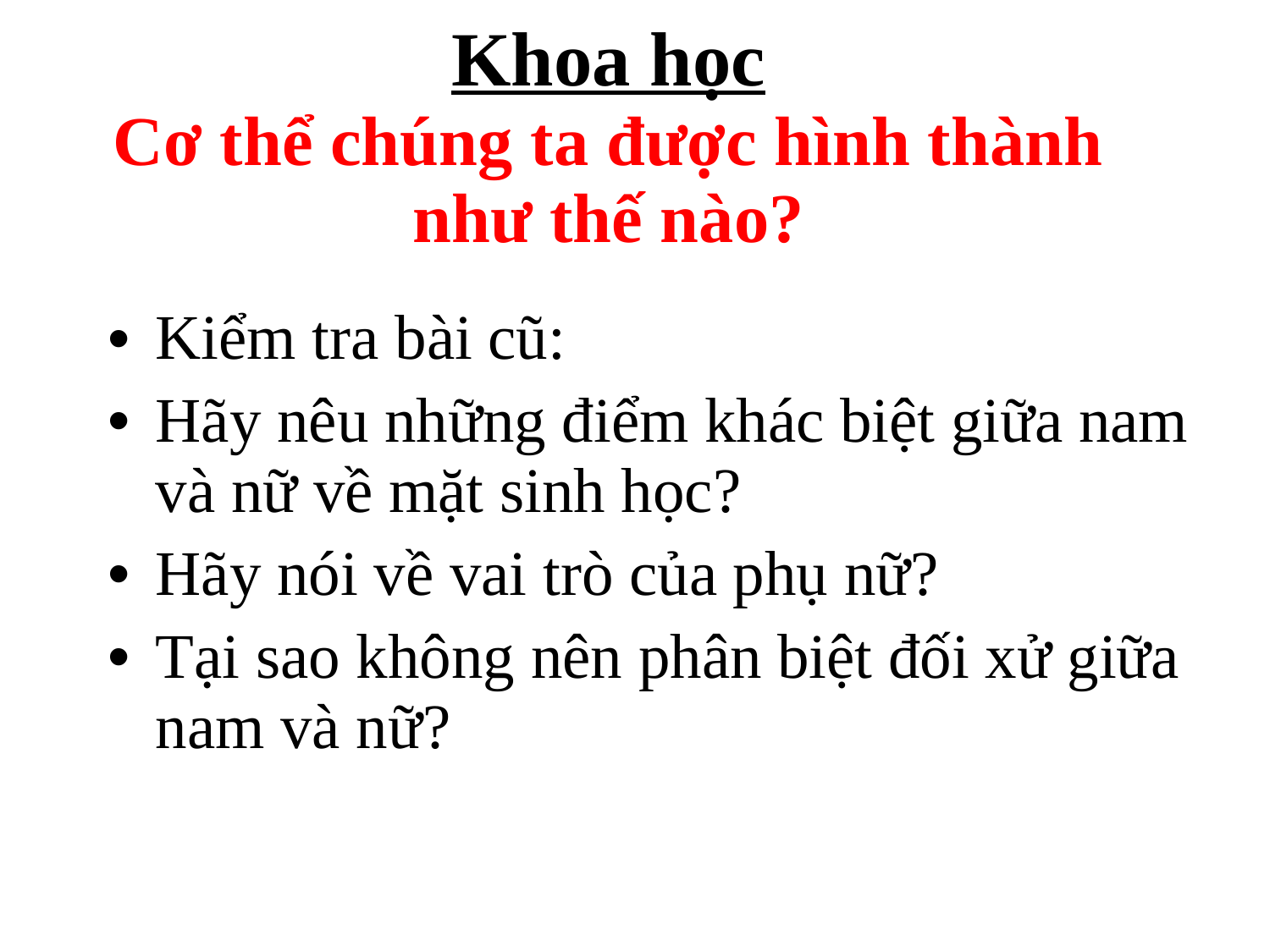

# Khoa học Cơ thể chúng ta được hình thành như thế nào?
Kiểm tra bài cũ:
Hãy nêu những điểm khác biệt giữa nam và nữ về mặt sinh học?
Hãy nói về vai trò của phụ nữ?
Tại sao không nên phân biệt đối xử giữa nam và nữ?